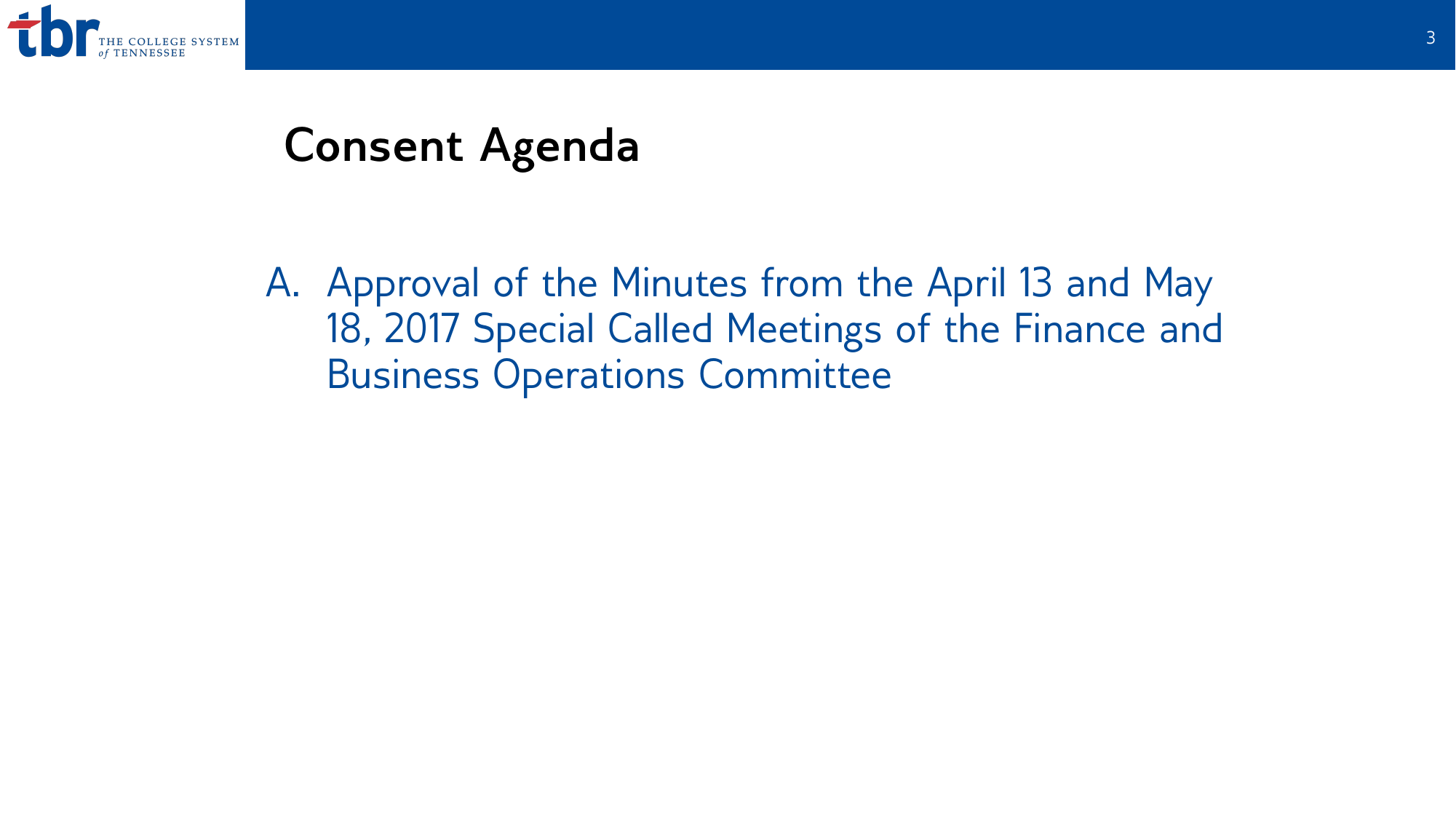

3
Consent Agenda
Approval of the Minutes from the April 13 and May 18, 2017 Special Called Meetings of the Finance and Business Operations Committee